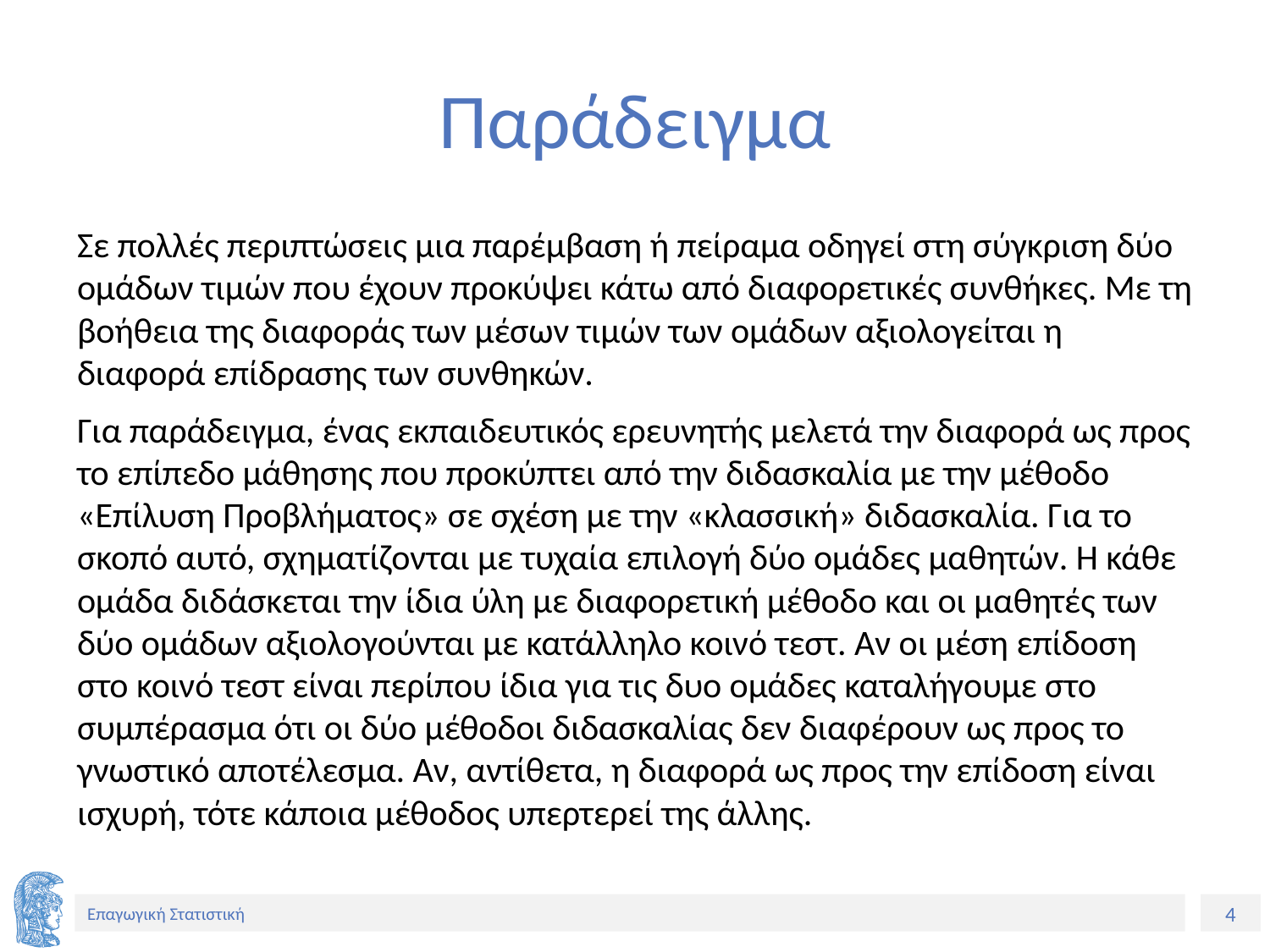

# Παράδειγμα
Σε πολλές περιπτώσεις μια παρέμβαση ή πείραμα οδηγεί στη σύγκριση δύο ομάδων τιμών που έχουν προκύψει κάτω από διαφορετικές συνθήκες. Με τη βοήθεια της διαφοράς των μέσων τιμών των ομάδων αξιολογείται η διαφορά επίδρασης των συνθηκών.
Για παράδειγμα, ένας εκπαιδευτικός ερευνητής μελετά την διαφορά ως προς το επίπεδο μάθησης που προκύπτει από την διδασκαλία με την μέθοδο «Επίλυση Προβλήματος» σε σχέση με την «κλασσική» διδασκαλία. Για το σκοπό αυτό, σχηματίζονται με τυχαία επιλογή δύο ομάδες μαθητών. Η κάθε ομάδα διδάσκεται την ίδια ύλη με διαφορετική μέθοδο και οι μαθητές των δύο ομάδων αξιολογούνται με κατάλληλο κοινό τεστ. Αν οι μέση επίδοση στο κοινό τεστ είναι περίπου ίδια για τις δυο ομάδες καταλήγουμε στο συμπέρασμα ότι οι δύο μέθοδοι διδασκαλίας δεν διαφέρουν ως προς το γνωστικό αποτέλεσμα. Αν, αντίθετα, η διαφορά ως προς την επίδοση είναι ισχυρή, τότε κάποια μέθοδος υπερτερεί της άλλης.